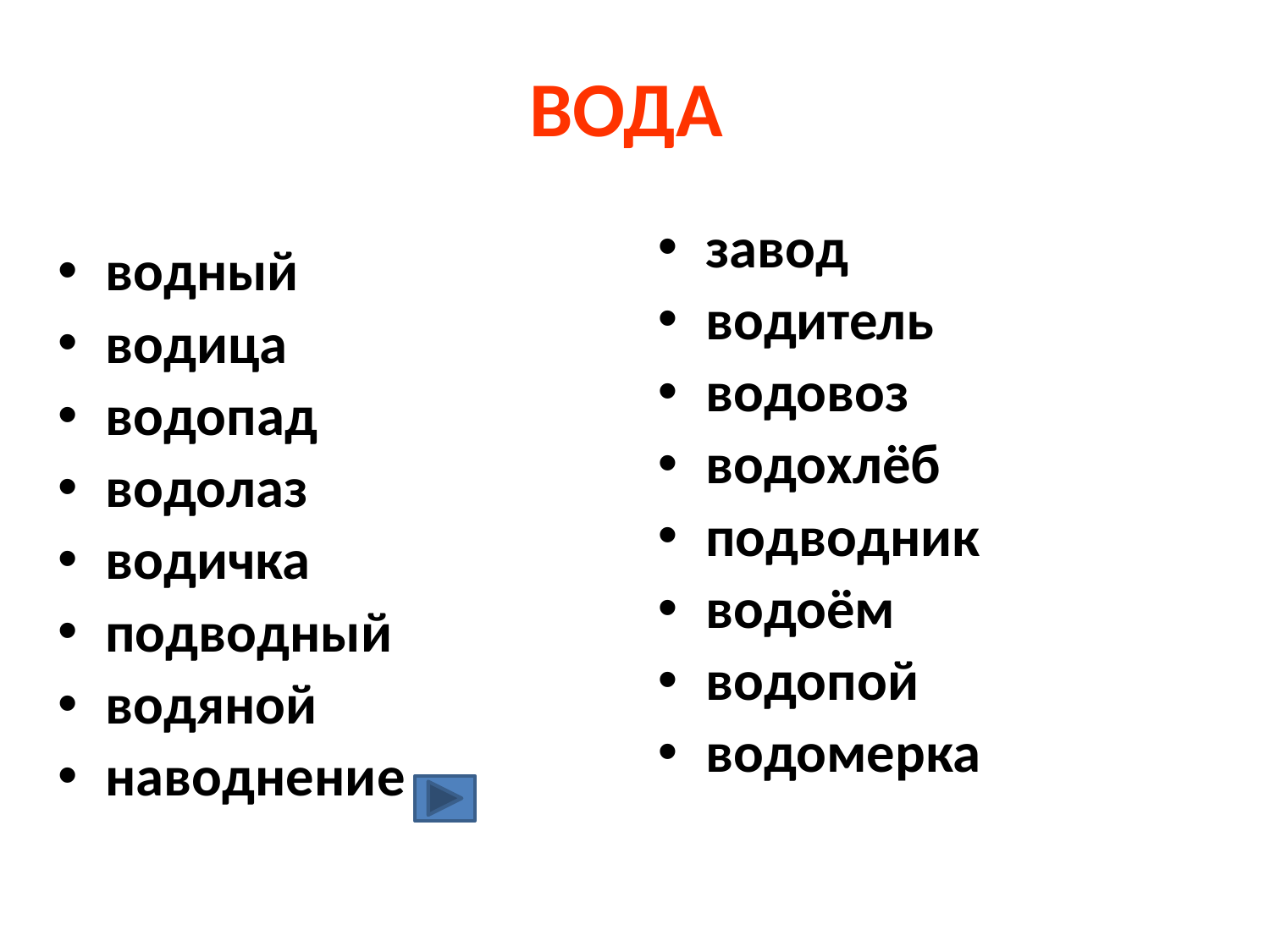

# ВОДА
завод
водитель
водовоз
водохлёб
подводник
водоём
водопой
водомерка

водный
водица
водопад
водолаз
водичка
подводный
водяной
наводнение